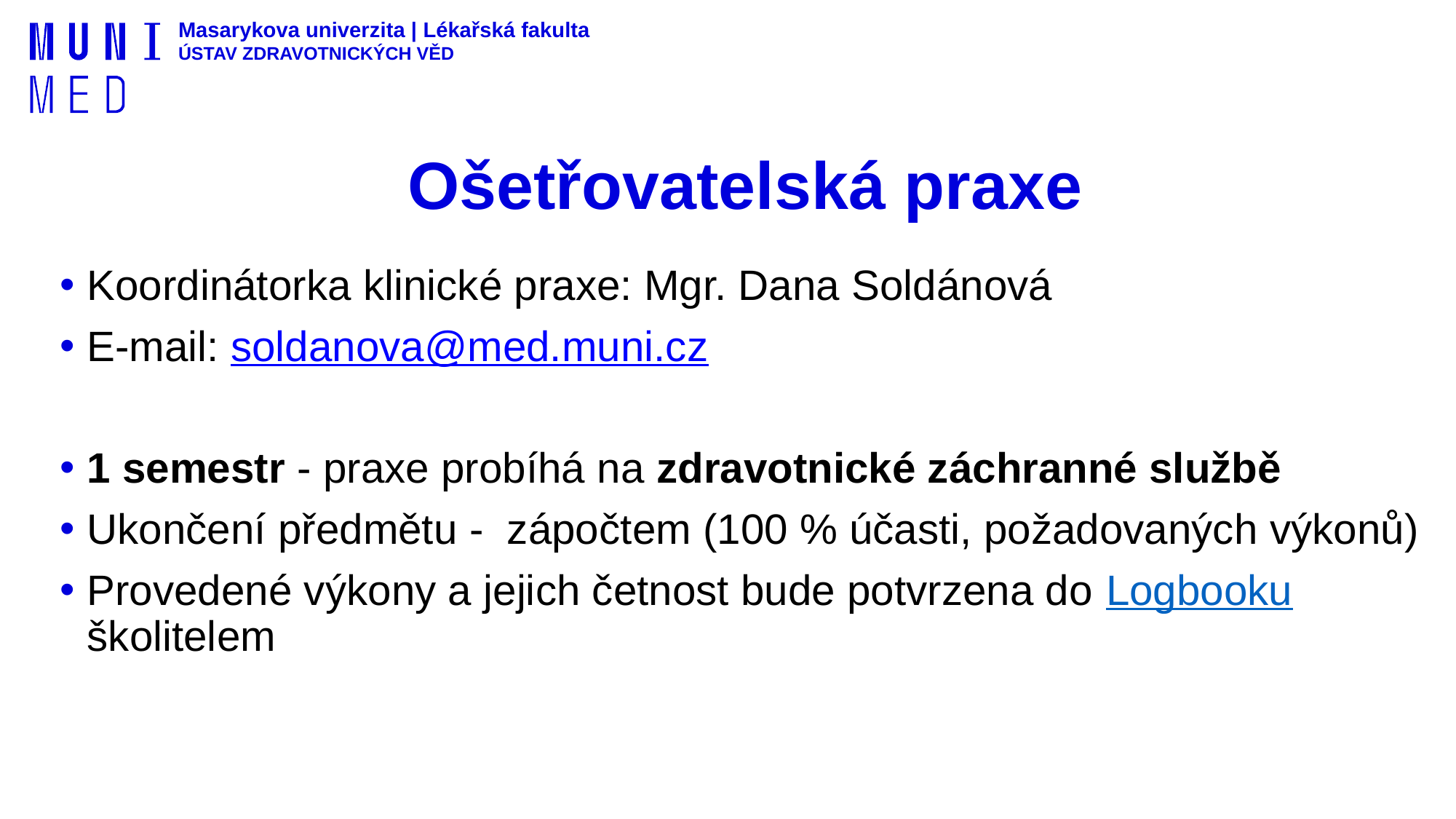

# Ošetřovatelská praxe
Koordinátorka klinické praxe: Mgr. Dana Soldánová
E-mail: soldanova@med.muni.cz

1 semestr - praxe probíhá na zdravotnické záchranné službě
Ukončení předmětu -  zápočtem (100 % účasti, požadovaných výkonů)
Provedené výkony a jejich četnost bude potvrzena do Logbooku školitelem